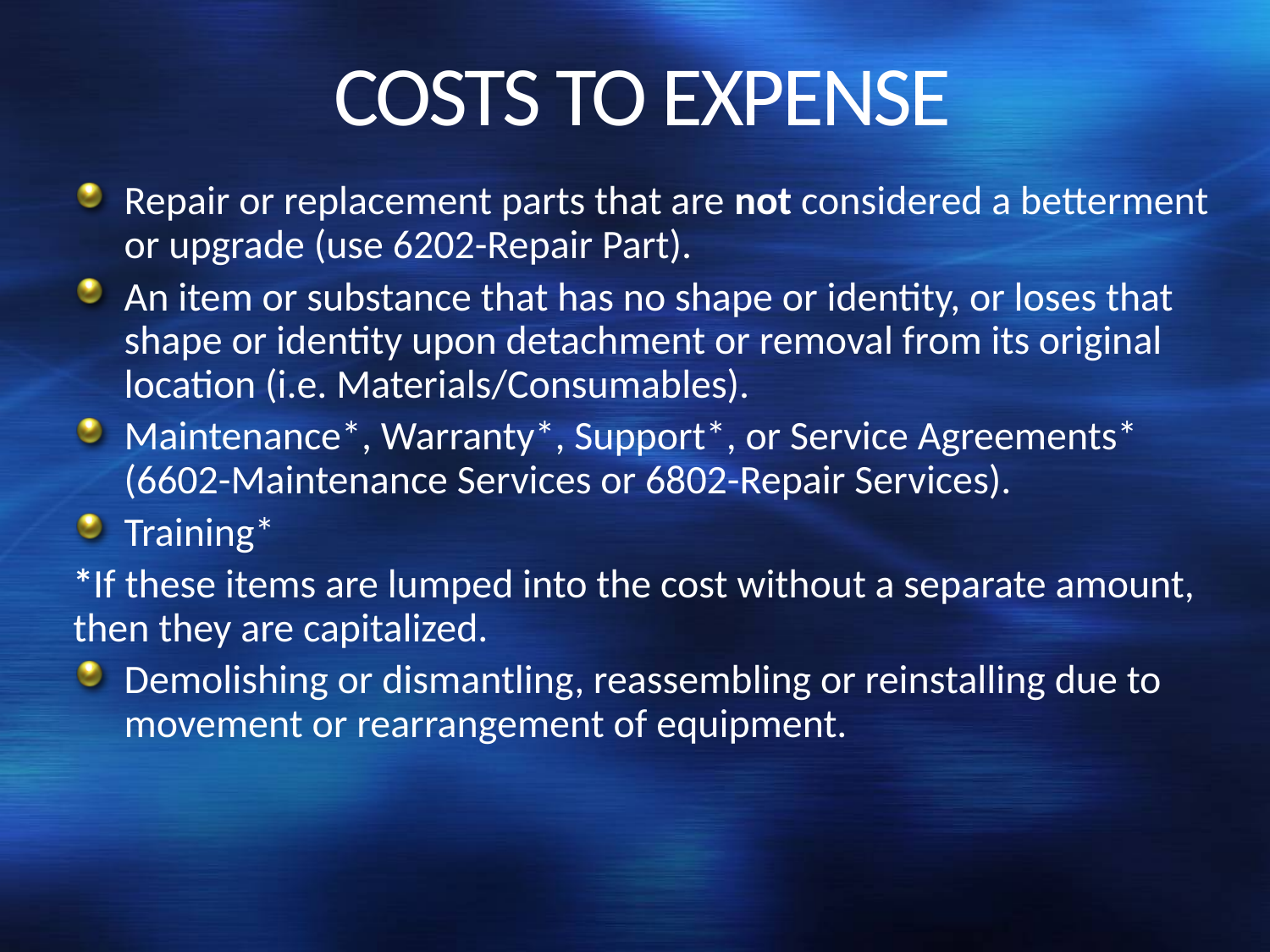

# COSTS TO EXPENSE
Repair or replacement parts that are not considered a betterment or upgrade (use 6202-Repair Part).
An item or substance that has no shape or identity, or loses that shape or identity upon detachment or removal from its original location (i.e. Materials/Consumables).
Maintenance*, Warranty*, Support*, or Service Agreements* (6602-Maintenance Services or 6802-Repair Services).
Training*
*If these items are lumped into the cost without a separate amount, then they are capitalized.
Demolishing or dismantling, reassembling or reinstalling due to movement or rearrangement of equipment.